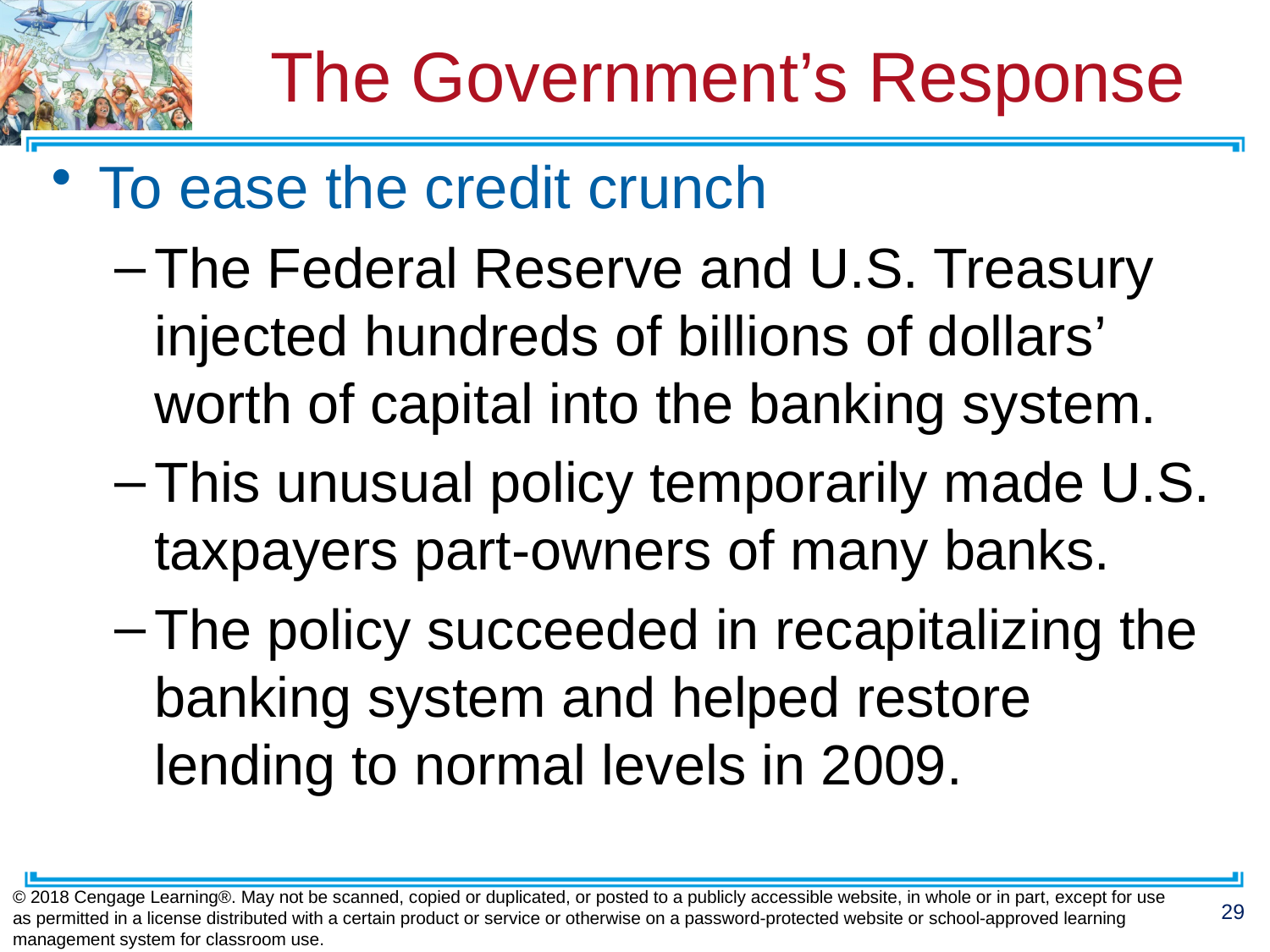

# The Government’s Response
To ease the credit crunch
The Federal Reserve and U.S. Treasury injected hundreds of billions of dollars’ worth of capital into the banking system.
This unusual policy temporarily made U.S. taxpayers part-owners of many banks.
The policy succeeded in recapitalizing the banking system and helped restore lending to normal levels in 2009.
© 2018 Cengage Learning®. May not be scanned, copied or duplicated, or posted to a publicly accessible website, in whole or in part, except for use as permitted in a license distributed with a certain product or service or otherwise on a password-protected website or school-approved learning management system for classroom use.
29